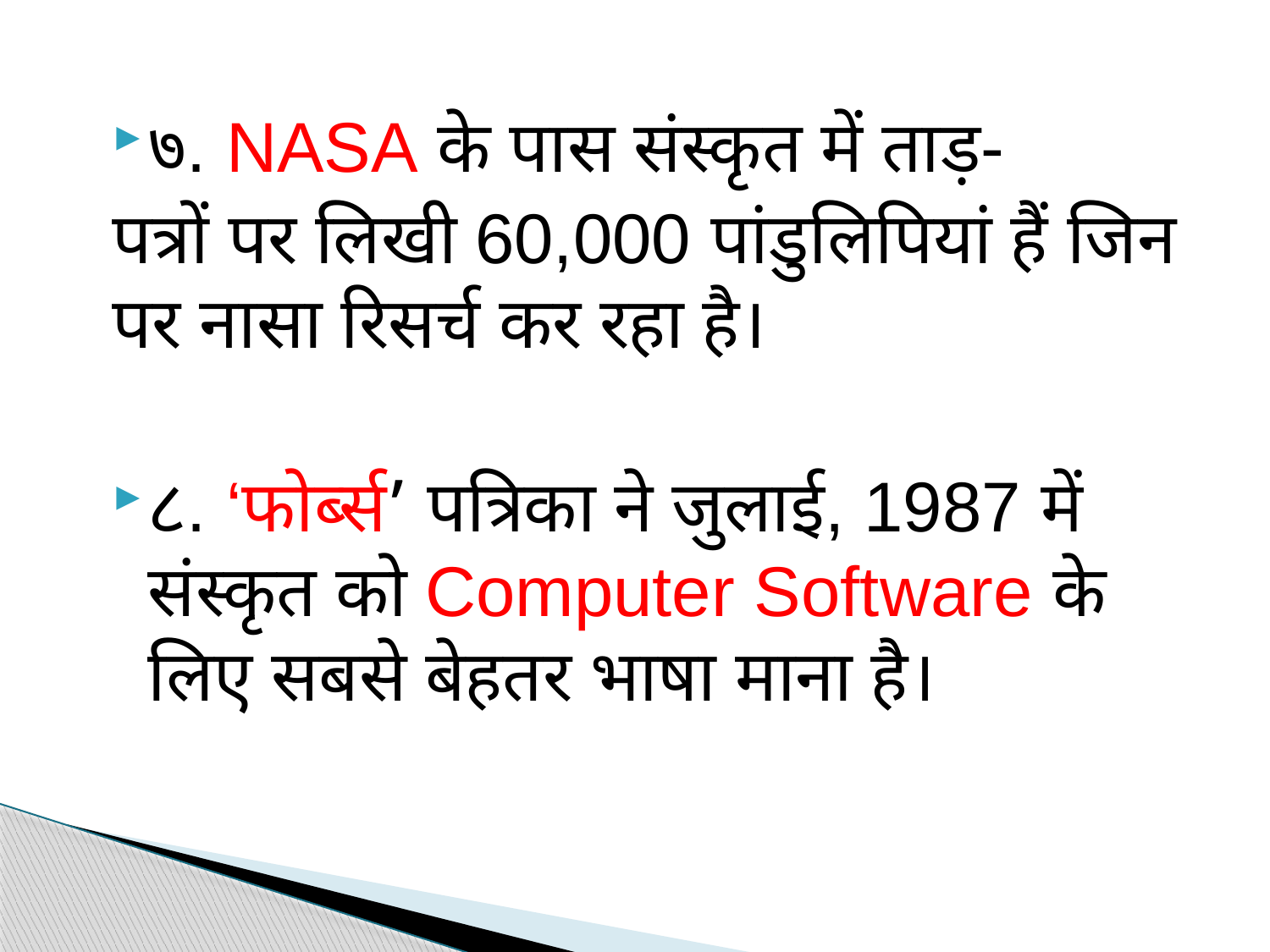

७. NASA के पास संस्कृत में ताड़-
पत्रों पर लिखी 60,000 पांडुलिपियां हैं जिन पर नासा रिसर्च कर रहा है।

८. ‘फोर्ब्स’ पत्रिका ने जुलाई, 1987 में संस्कृत को Computer Software के लिए सबसे बेहतर भाषा माना है।